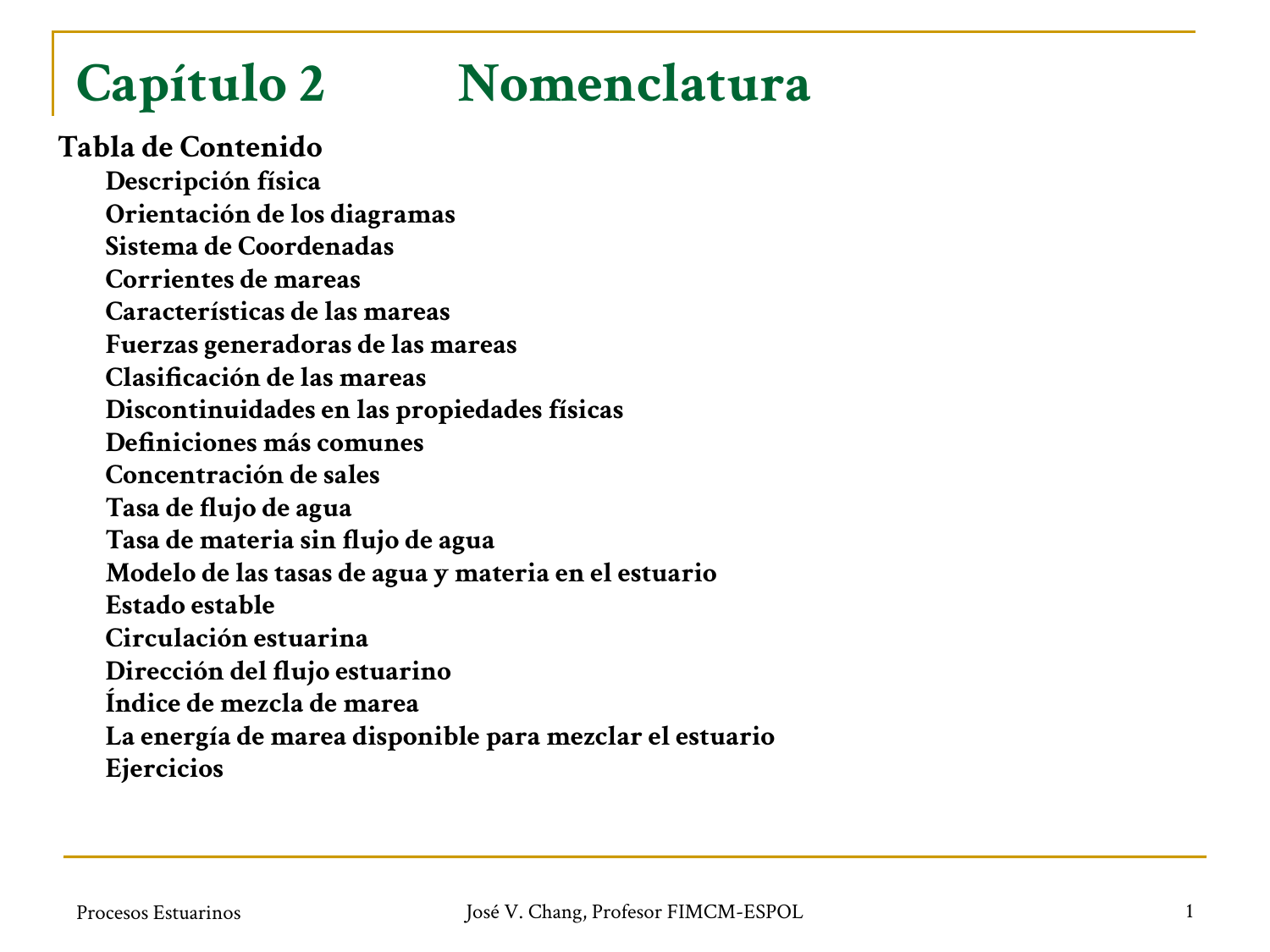

# Capítulo 2		Nomenclatura
Tabla de Contenido
Descripción física
Orientación de los diagramas
Sistema de Coordenadas
Corrientes de mareas
Características de las mareas
Fuerzas generadoras de las mareas
Clasificación de las mareas
Discontinuidades en las propiedades físicas
Definiciones más comunes
Concentración de sales
Tasa de flujo de agua
Tasa de materia sin flujo de agua
Modelo de las tasas de agua y materia en el estuario
Estado estable
Circulación estuarina
Dirección del flujo estuarino
Índice de mezcla de marea
La energía de marea disponible para mezclar el estuario
Ejercicios

Procesos Estuarinos
1
José V. Chang, Profesor FIMCM-ESPOL